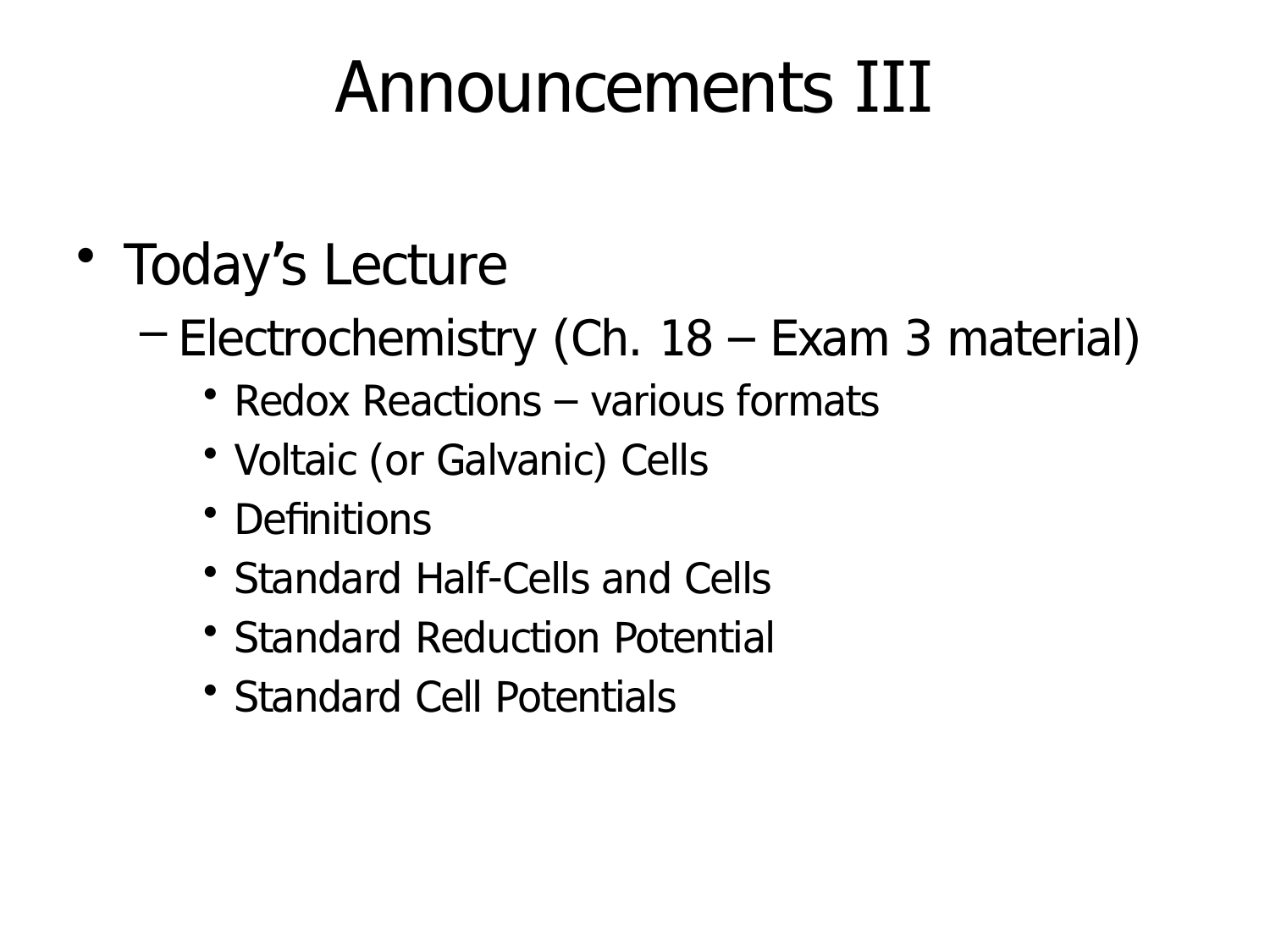

# Announcements III
Today’s Lecture
Electrochemistry (Ch. 18 – Exam 3 material)
Redox Reactions – various formats
Voltaic (or Galvanic) Cells
Definitions
Standard Half-Cells and Cells
Standard Reduction Potential
Standard Cell Potentials